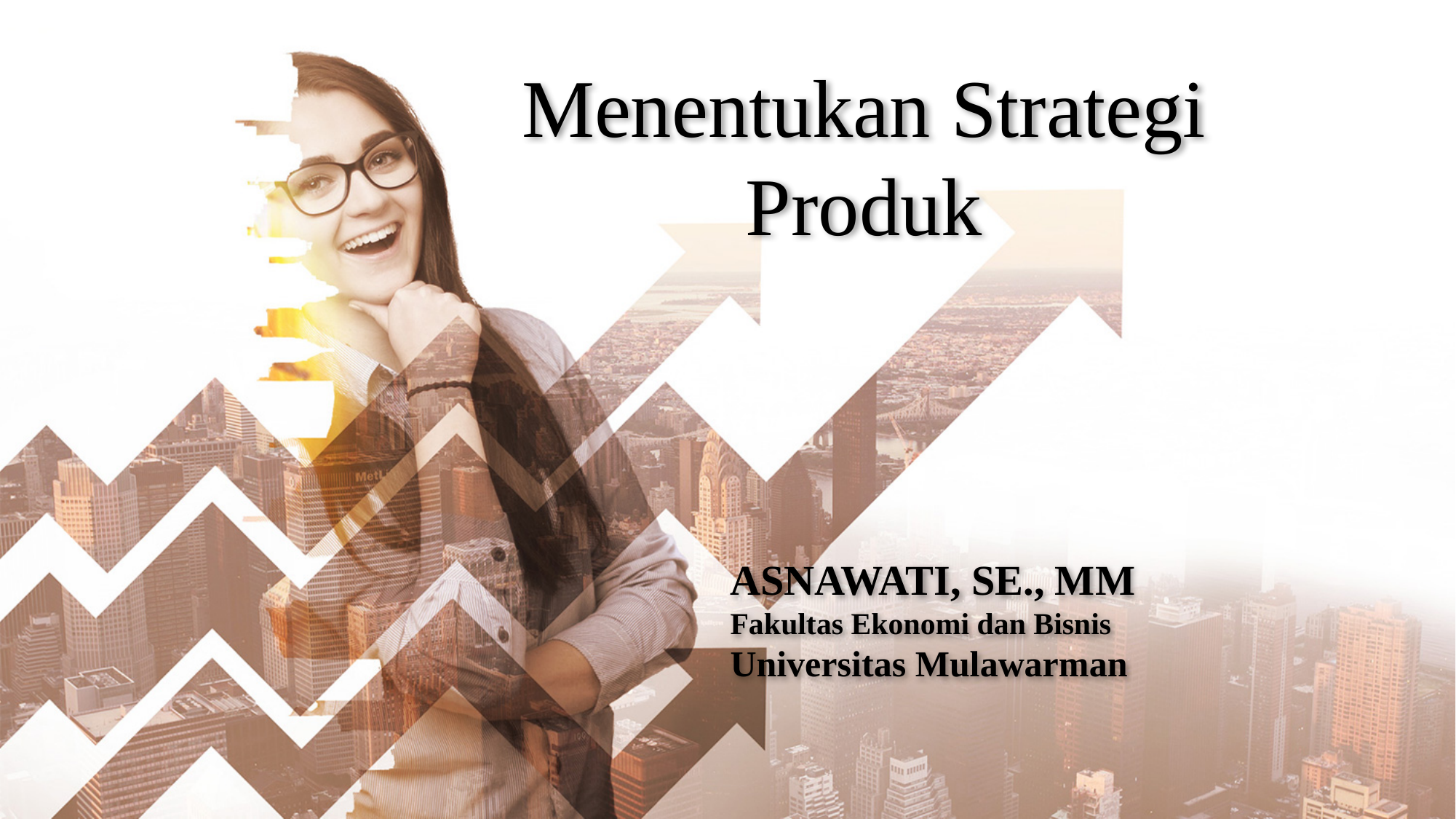

Menentukan Strategi Produk
ASNAWATI, SE., MM
Fakultas Ekonomi dan Bisnis
Universitas Mulawarman